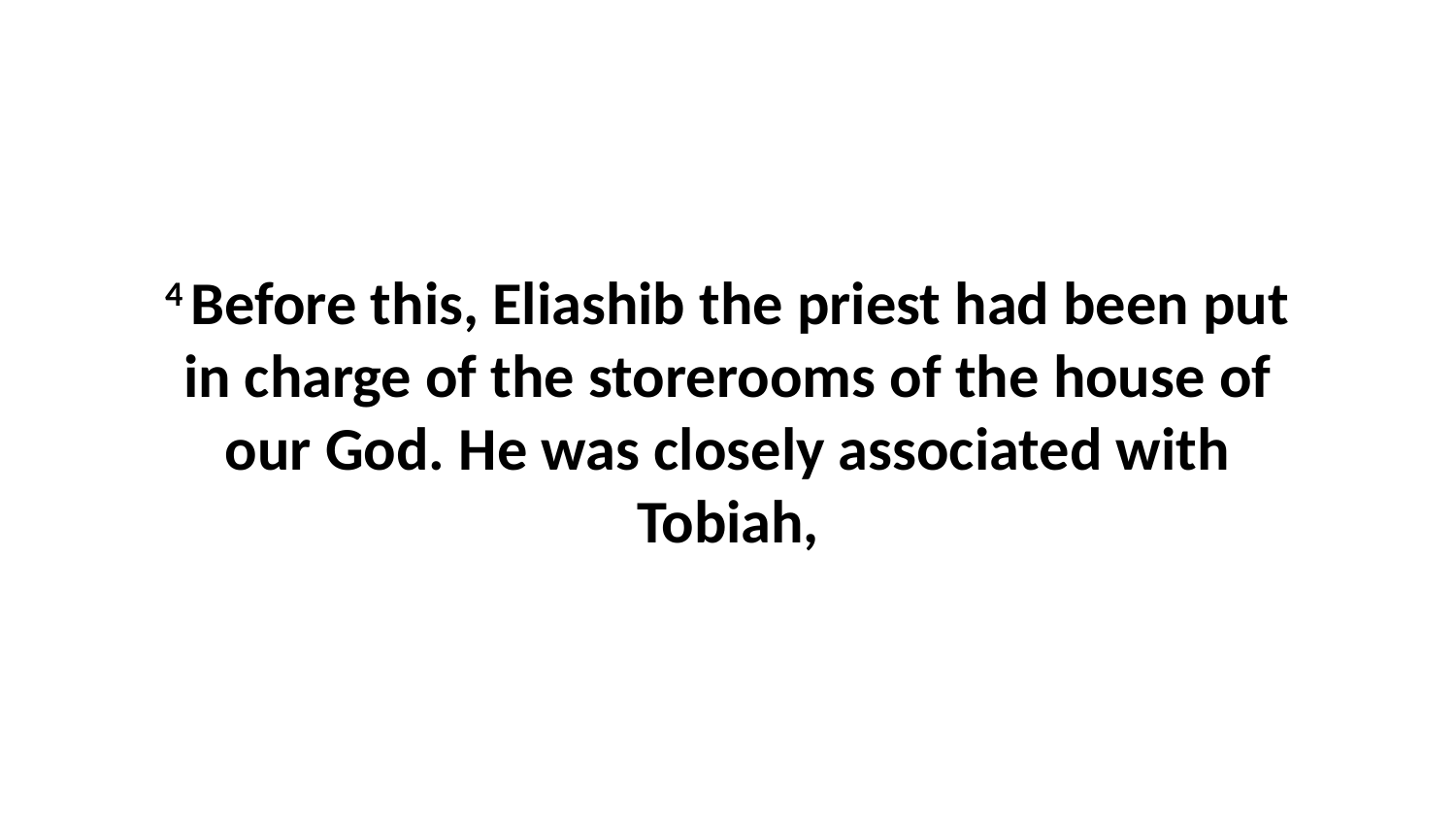

4 Before this, Eliashib the priest had been put in charge of the storerooms of the house of our God. He was closely associated with Tobiah,